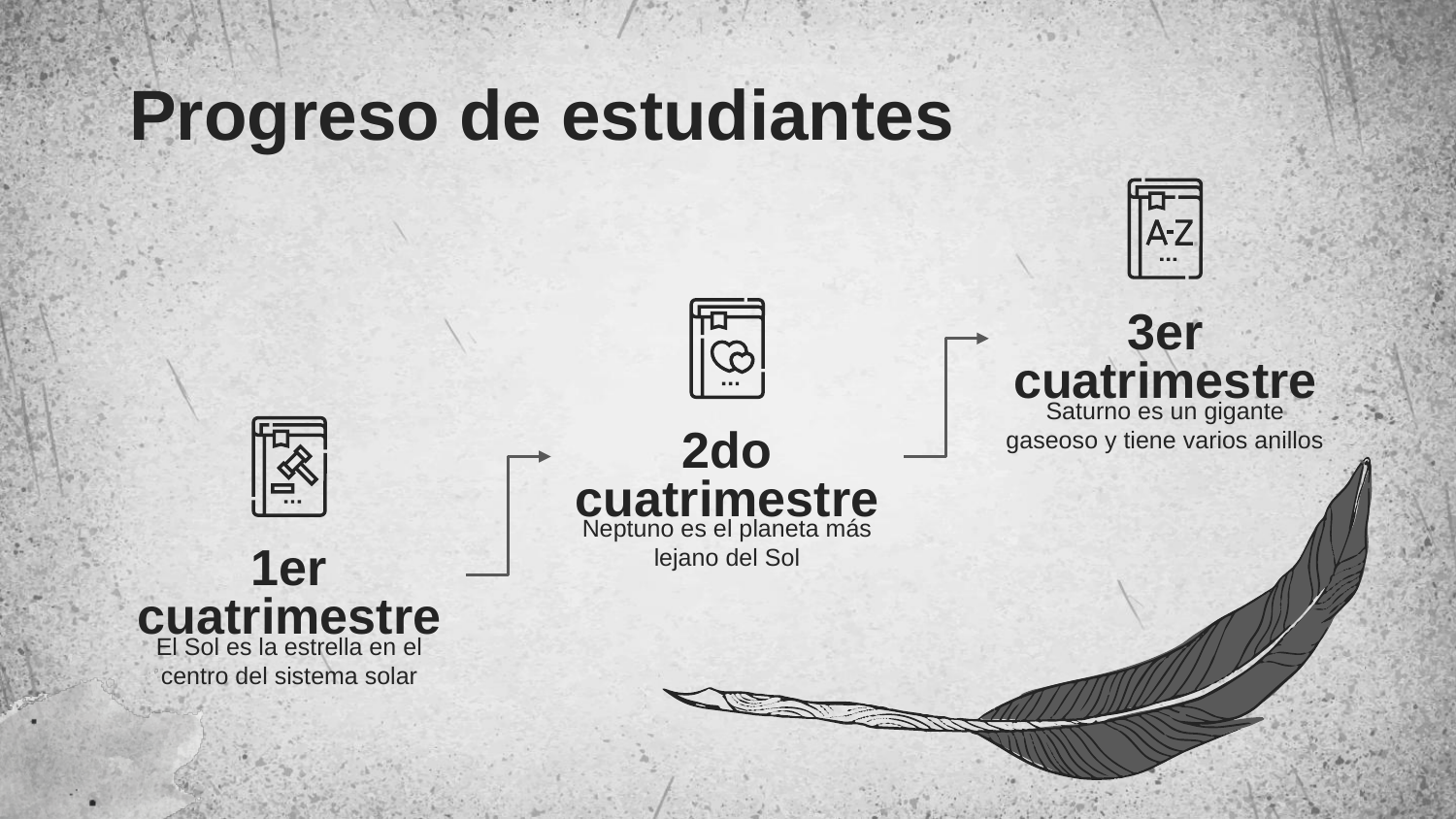

# Progreso de estudiantes

3er cuatrimestre

Saturno es un gigante gaseoso y tiene varios anillos
2do cuatrimestre

Neptuno es el planeta más lejano del Sol
1er cuatrimestre
El Sol es la estrella en el centro del sistema solar